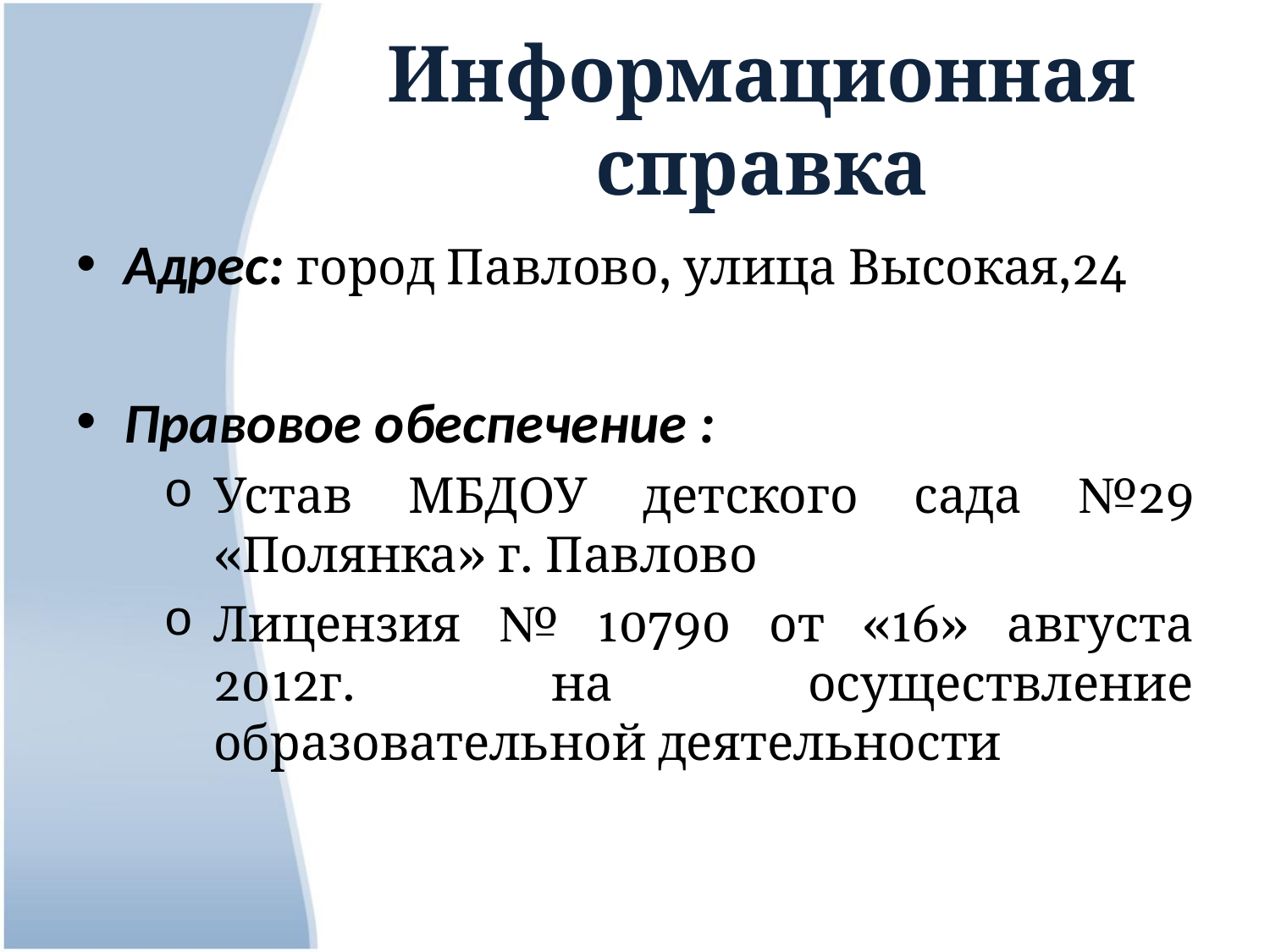

# Информационная справка
Адрес: город Павлово, улица Высокая,24

Правовое обеспечение :
Устав МБДОУ детского сада №29 «Полянка» г. Павлово
Лицензия № 10790 от «16» августа 2012г. на осуществление образовательной деятельности